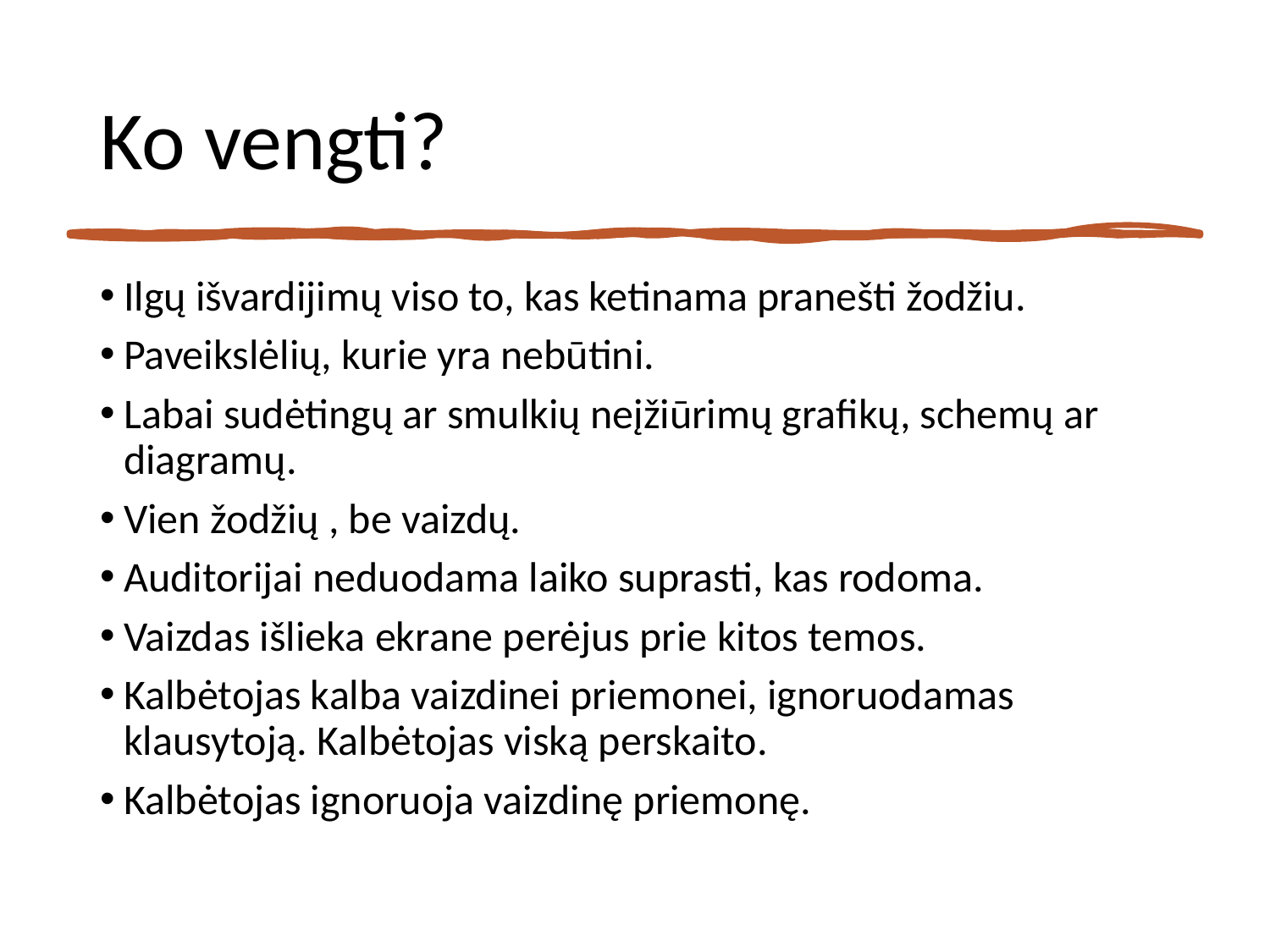

# Ko vengti?

Ilgų išvardijimų viso to, kas ketinama pranešti žodžiu.
Paveikslėlių, kurie yra nebūtini.
Labai sudėtingų ar smulkių neįžiūrimų grafikų, schemų ar diagramų.
Vien žodžių , be vaizdų.
Auditorijai neduodama laiko suprasti, kas rodoma.
Vaizdas išlieka ekrane perėjus prie kitos temos.
Kalbėtojas kalba vaizdinei priemonei, ignoruodamas klausytoją. Kalbėtojas viską perskaito.
Kalbėtojas ignoruoja vaizdinę priemonę.